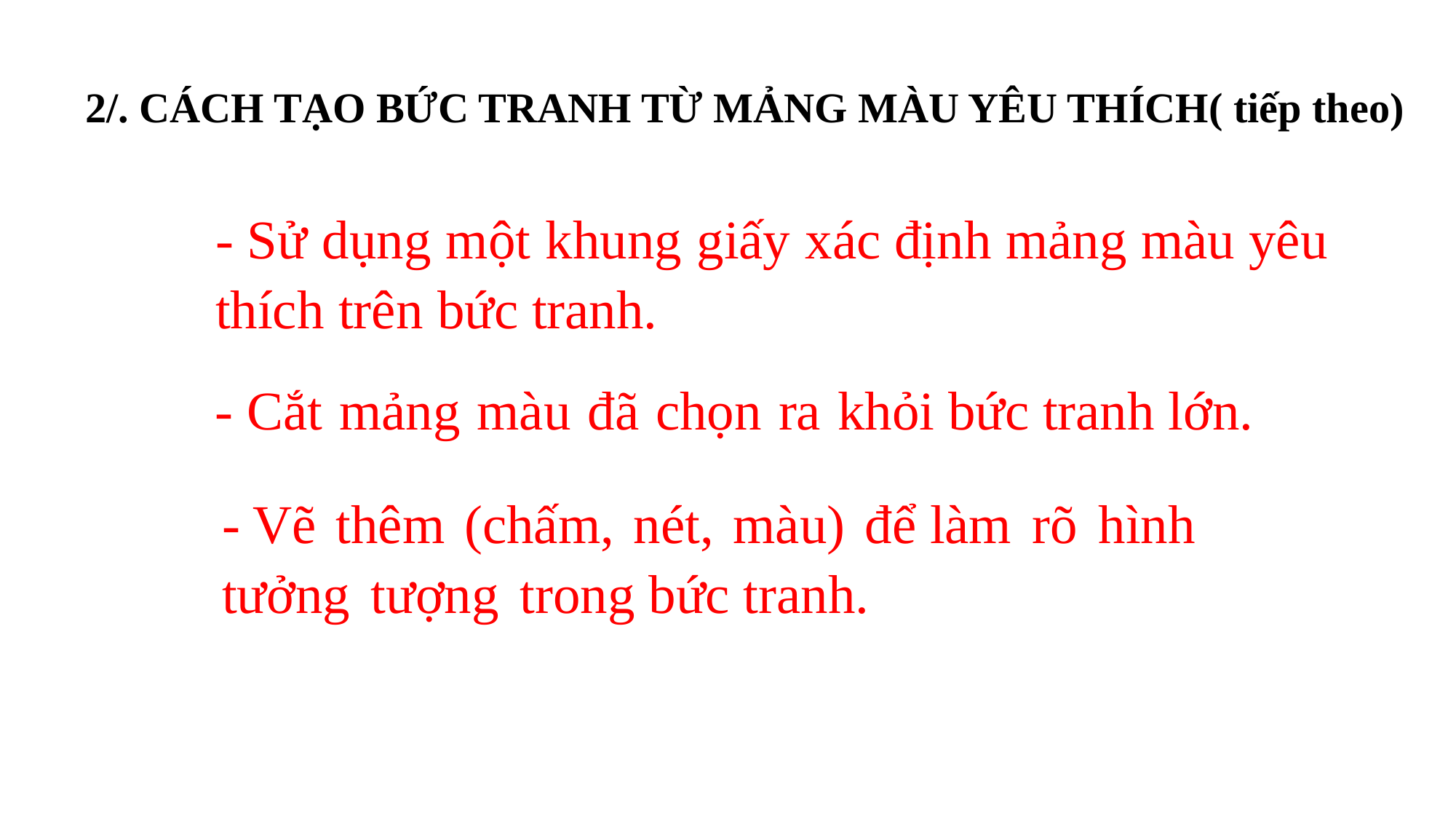

2/. CÁCH TẠO BỨC TRANH TỪ MẢNG MÀU YÊU THÍCH( tiếp theo)
- Sử dụng một khung giấy xác định mảng màu yêu thích trên bức tranh.
- Cắt mảng màu đã chọn ra khỏi bức tranh lớn.
- Vẽ thêm (chấm, nét, màu) để làm rõ hình tưởng tượng trong bức tranh.